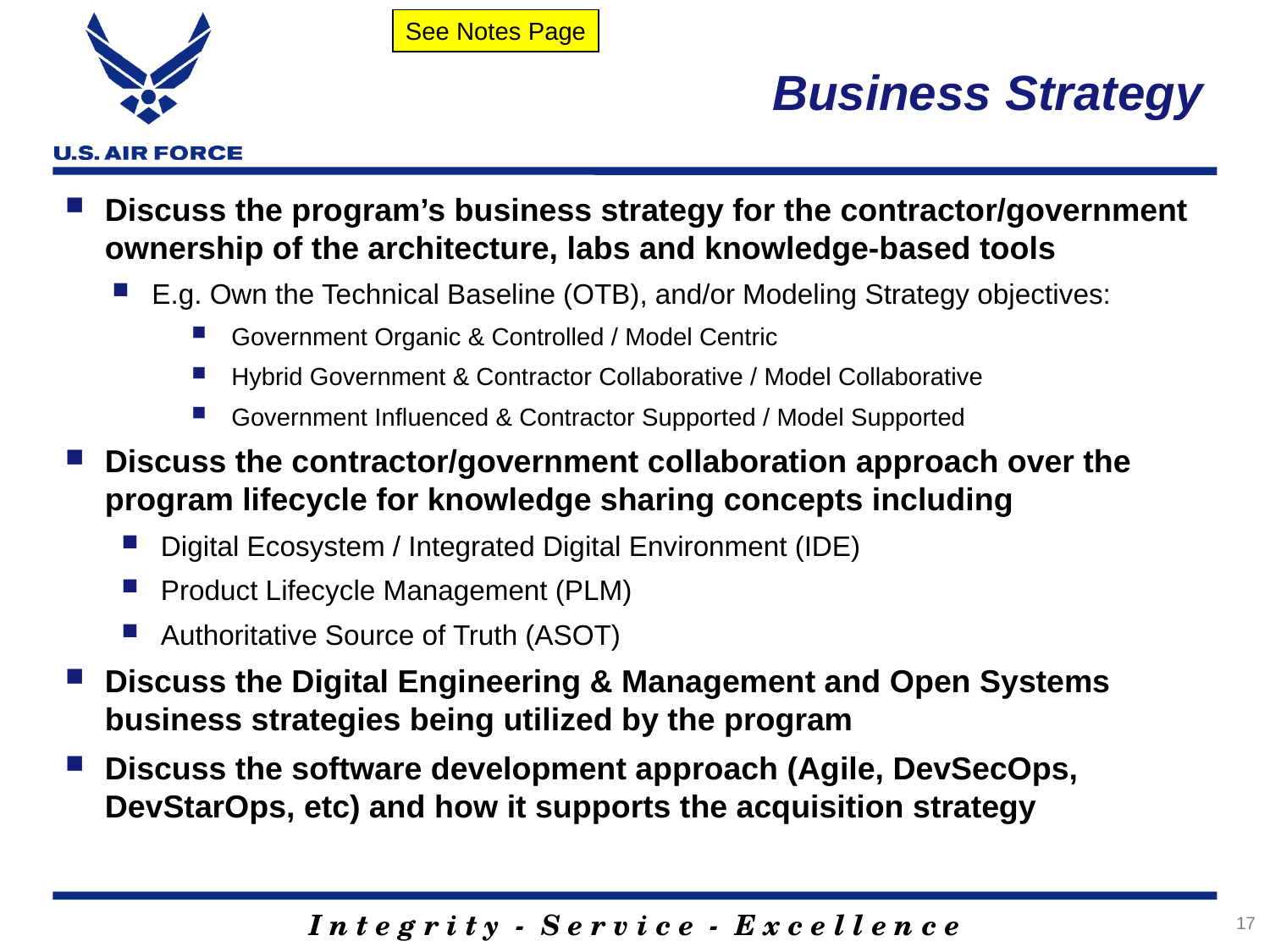

See Notes Page
# Business Strategy
Discuss the program’s business strategy for the contractor/government ownership of the architecture, labs and knowledge-based tools
E.g. Own the Technical Baseline (OTB), and/or Modeling Strategy objectives:
Government Organic & Controlled / Model Centric
Hybrid Government & Contractor Collaborative / Model Collaborative
Government Influenced & Contractor Supported / Model Supported
Discuss the contractor/government collaboration approach over the program lifecycle for knowledge sharing concepts including
Digital Ecosystem / Integrated Digital Environment (IDE)
Product Lifecycle Management (PLM)
Authoritative Source of Truth (ASOT)
Discuss the Digital Engineering & Management and Open Systems business strategies being utilized by the program
Discuss the software development approach (Agile, DevSecOps, DevStarOps, etc) and how it supports the acquisition strategy

17